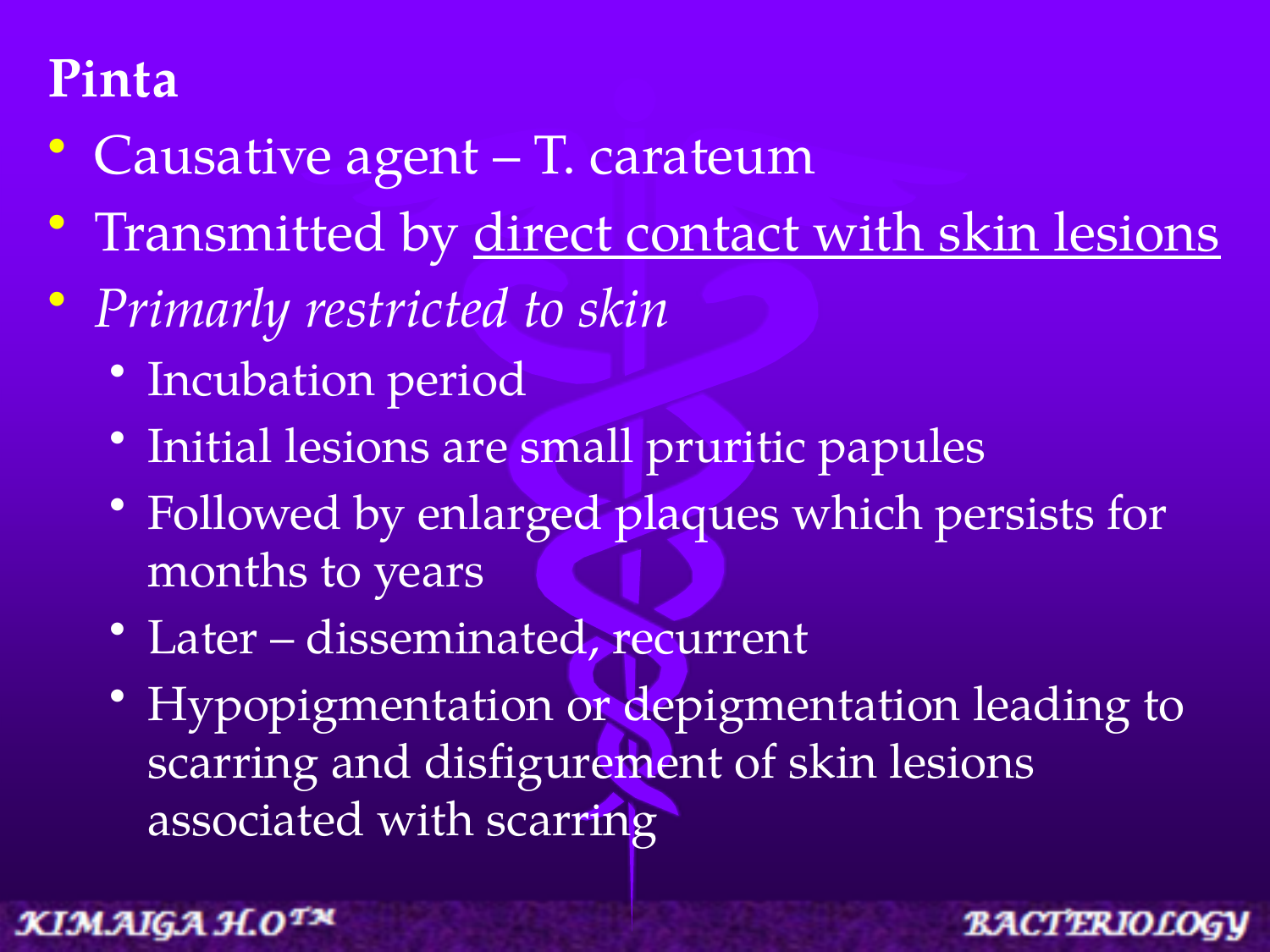

Pinta
Causative agent – T. carateum
Transmitted by direct contact with skin lesions
Primarly restricted to skin
Incubation period
Initial lesions are small pruritic papules
Followed by enlarged plaques which persists for months to years
Later – disseminated, recurrent
Hypopigmentation or depigmentation leading to scarring and disfigurement of skin lesions associated with scarring